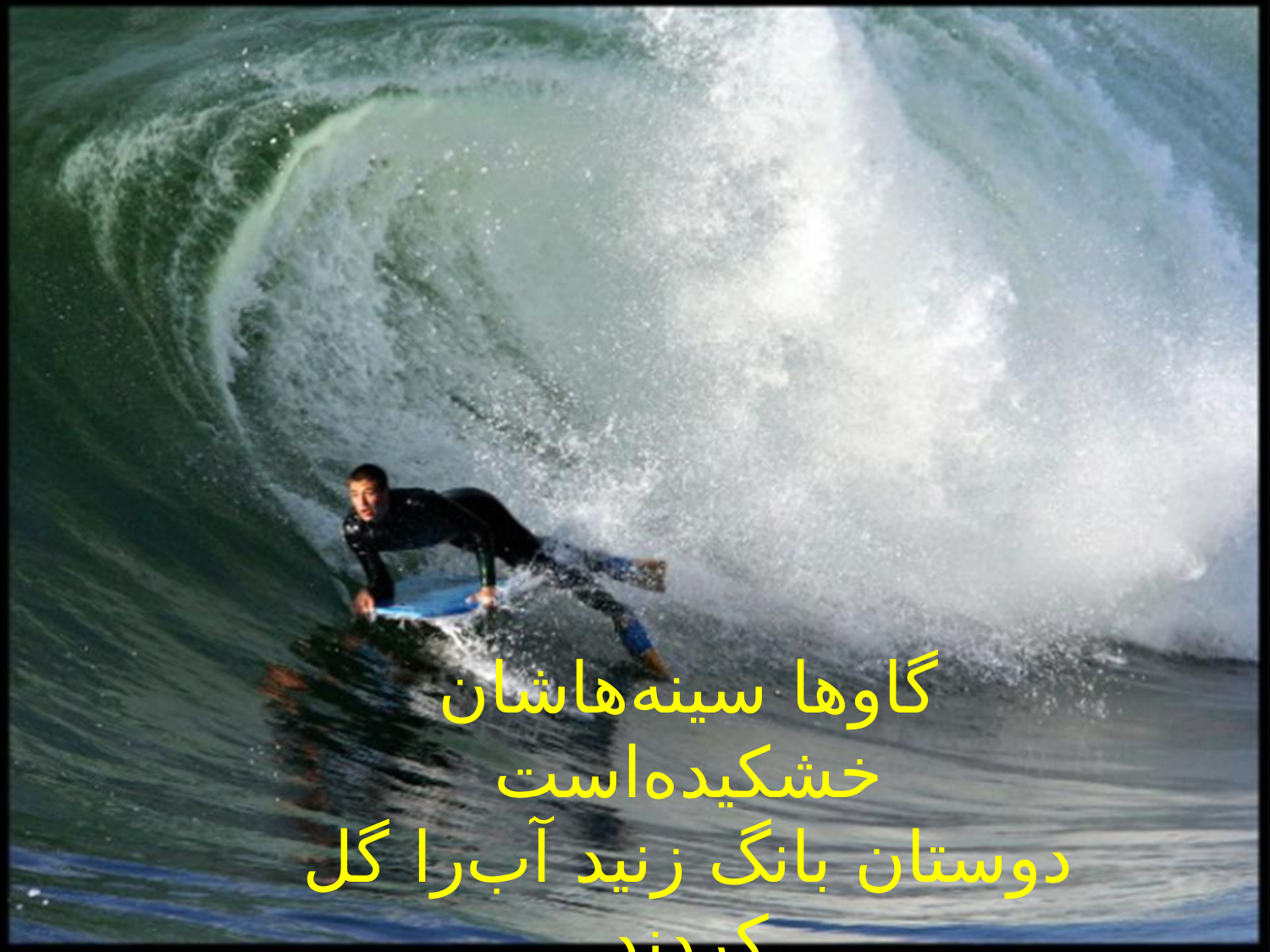

#
گاوها سينه‌هاشان خشكيده‌است
دوستان بانگ زنيد آب‌را گل كردند
جاهلان باغم خود تيرگي دل كردند